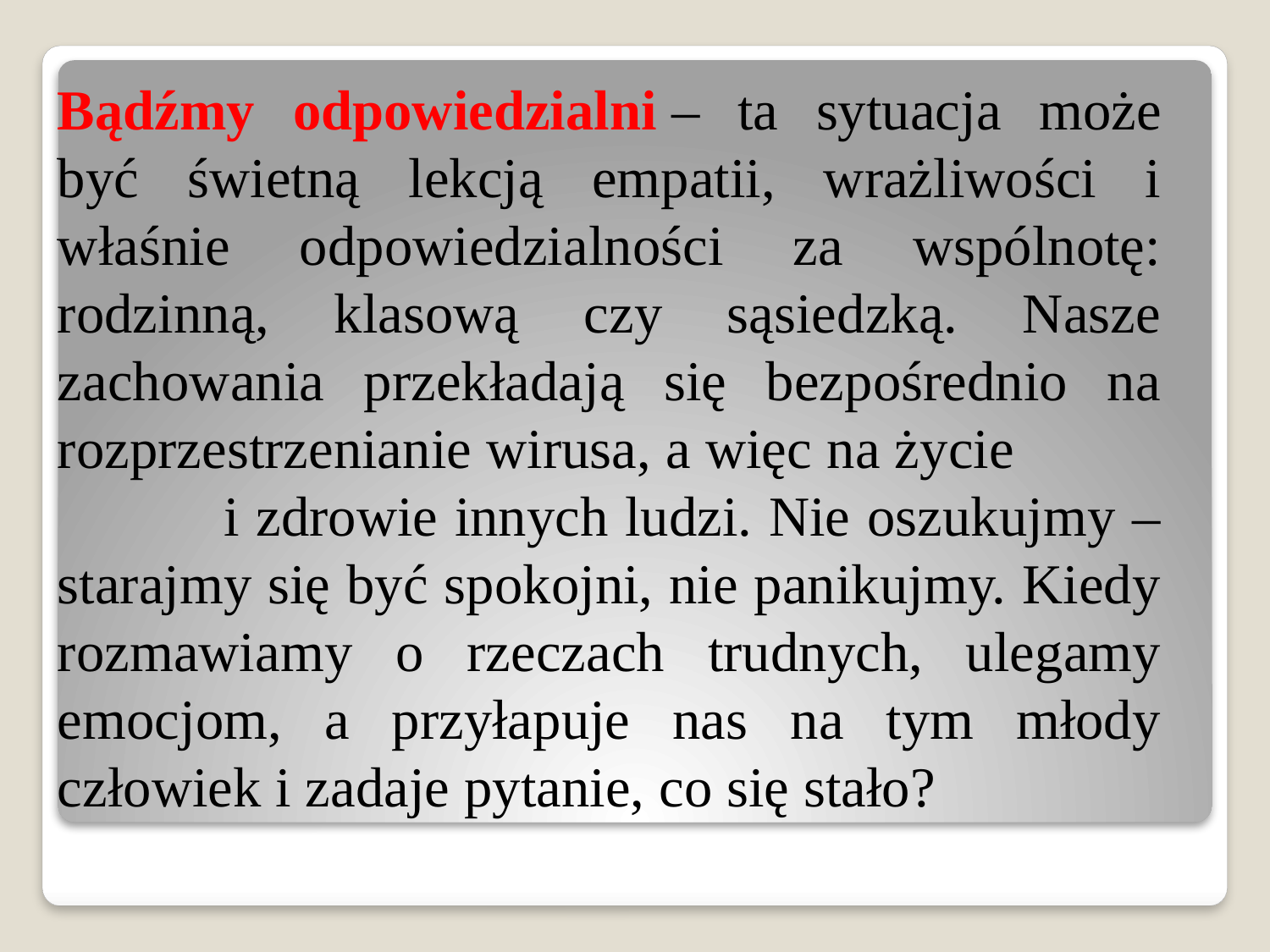

Bądźmy odpowiedzialni – ta sytuacja może być świetną lekcją empatii, wrażliwości i właśnie odpowiedzialności za wspólnotę: rodzinną, klasową czy sąsiedzką. Nasze zachowania przekładają się bezpośrednio na rozprzestrzenianie wirusa, a więc na życie                     i zdrowie innych ludzi. Nie oszukujmy – starajmy się być spokojni, nie panikujmy. Kiedy rozmawiamy o rzeczach trudnych, ulegamy emocjom, a przyłapuje nas na tym młody człowiek i zadaje pytanie, co się stało?